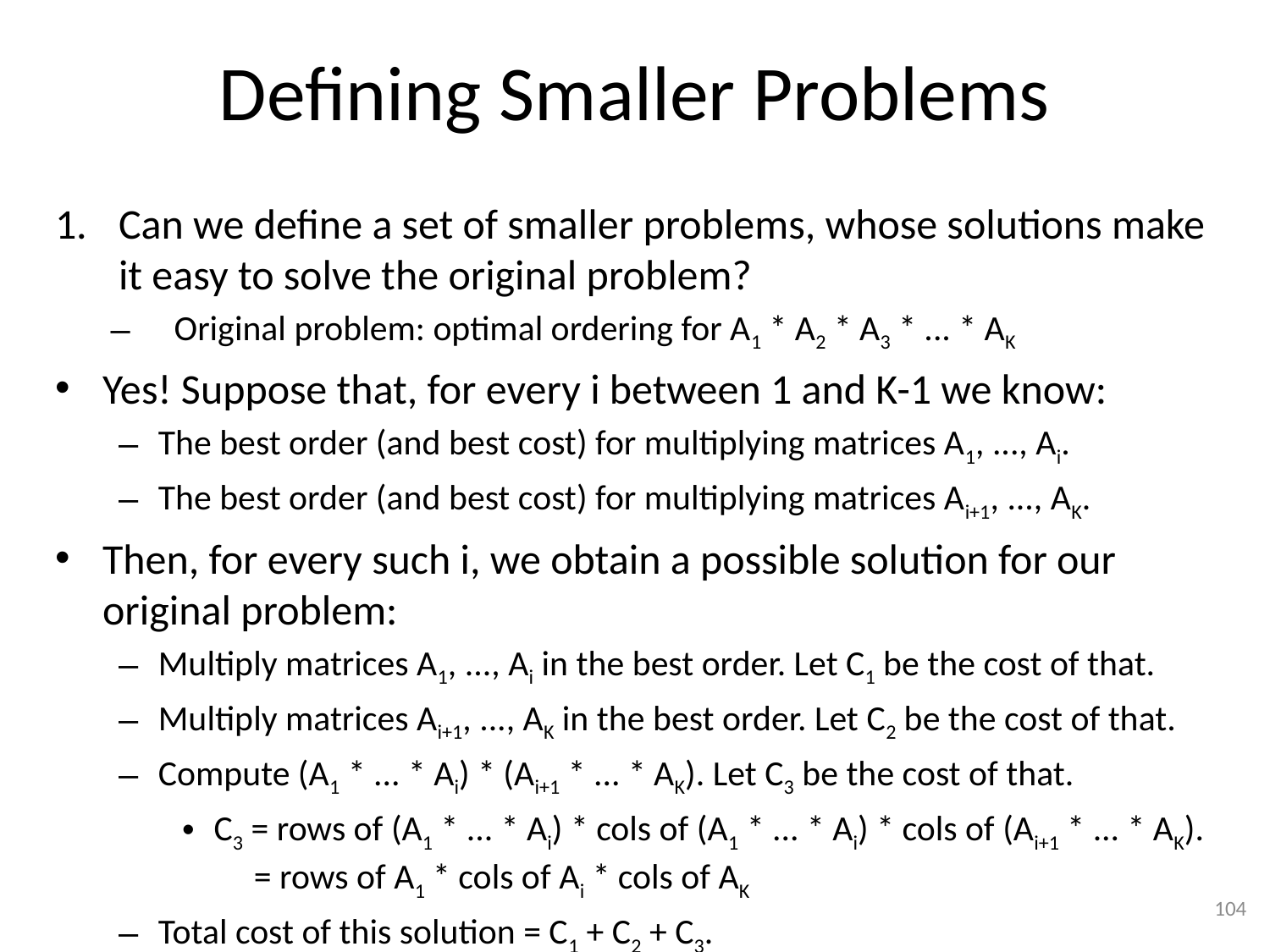

# Defining Smaller Problems
Can we define a set of smaller problems, whose solutions make it easy to solve the original problem?
Original problem: optimal ordering for A1 * A2 * A3 * ... * AK
Yes! Suppose that, for every i between 1 and K-1 we know:
The best order (and best cost) for multiplying matrices A1, ..., Ai.
The best order (and best cost) for multiplying matrices Ai+1, ..., AK.
Then, for every such i, we obtain a possible solution for our original problem:
Multiply matrices A1, ..., Ai in the best order. Let C1 be the cost of that.
Multiply matrices Ai+1, ..., AK in the best order. Let C2 be the cost of that.
Compute (A1 * ... * Ai) * (Ai+1 * ... * AK). Let C3 be the cost of that.
C3 = rows of (A1 * ... * Ai) * cols of (A1 * ... * Ai) * cols of (Ai+1 * ... * AK).
     = rows of A1 * cols of Ai * cols of AK
Total cost of this solution = C1 + C2 + C3.

104